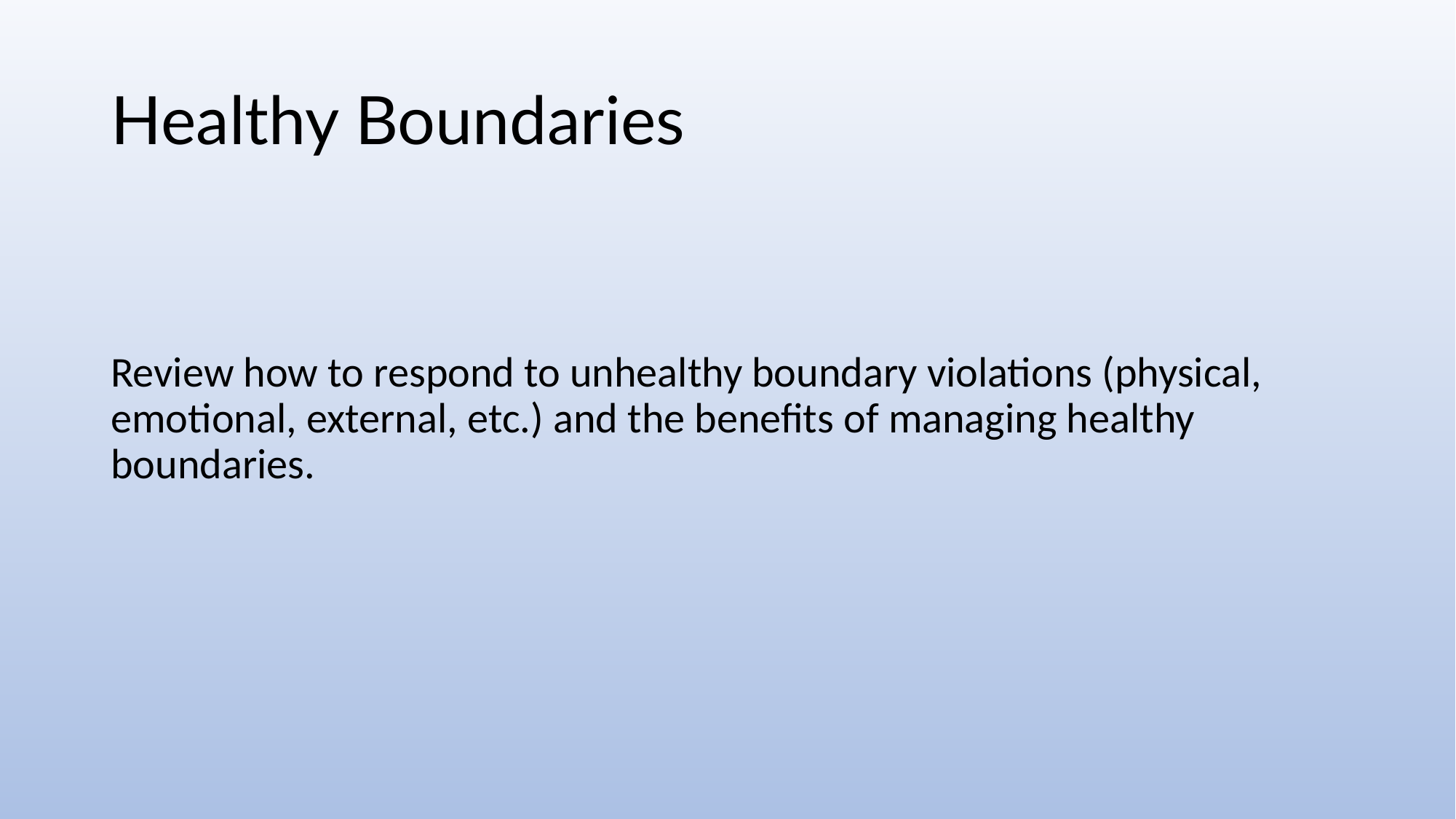

# Healthy Boundaries

Review how to respond to unhealthy boundary violations (physical, emotional, external, etc.) and the benefits of managing healthy boundaries.